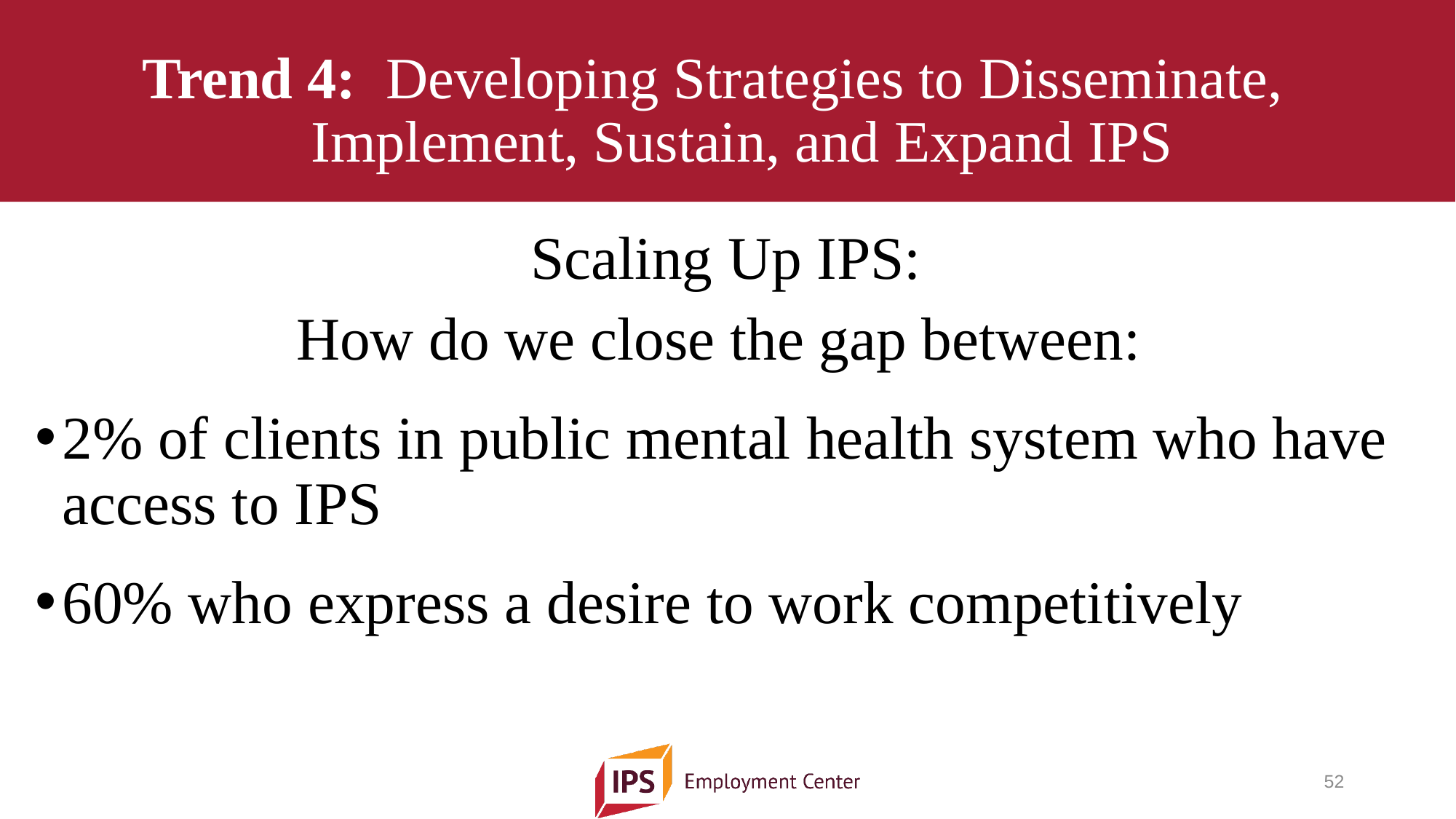

# Trend 4:  Developing Strategies to Disseminate, Implement, Sustain, and Expand IPS
Scaling Up IPS:
How do we close the gap between:
2% of clients in public mental health system who have access to IPS
60% who express a desire to work competitively

52